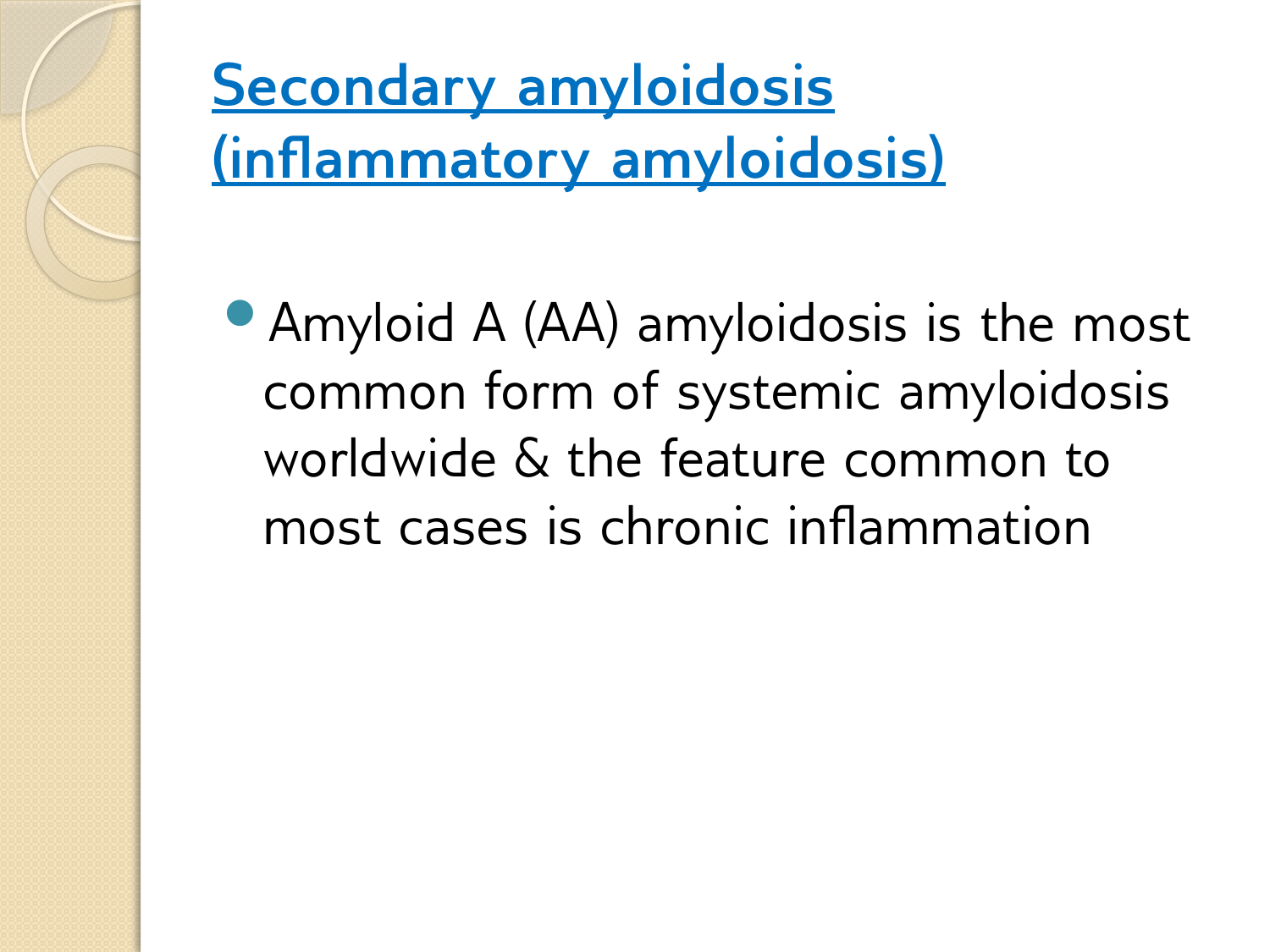

# Secondary amyloidosis (inflammatory amyloidosis)

Amyloid A (AA) amyloidosis is the most common form of systemic amyloidosis worldwide & the feature common to most cases is chronic inflammation